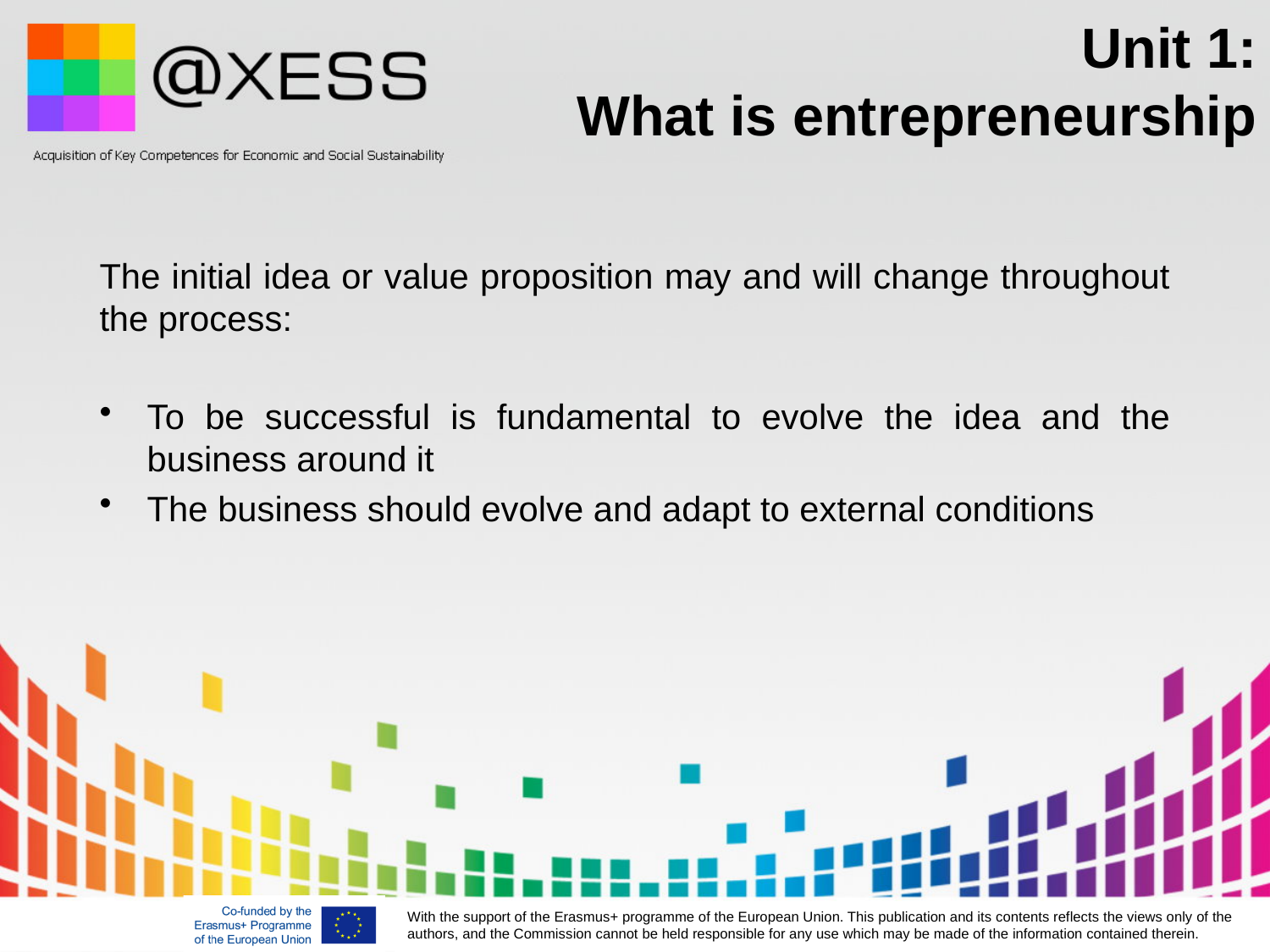

# Unit 1: What is entrepreneurship
The initial idea or value proposition may and will change throughout the process:

To be successful is fundamental to evolve the idea and the business around it
The business should evolve and adapt to external conditions